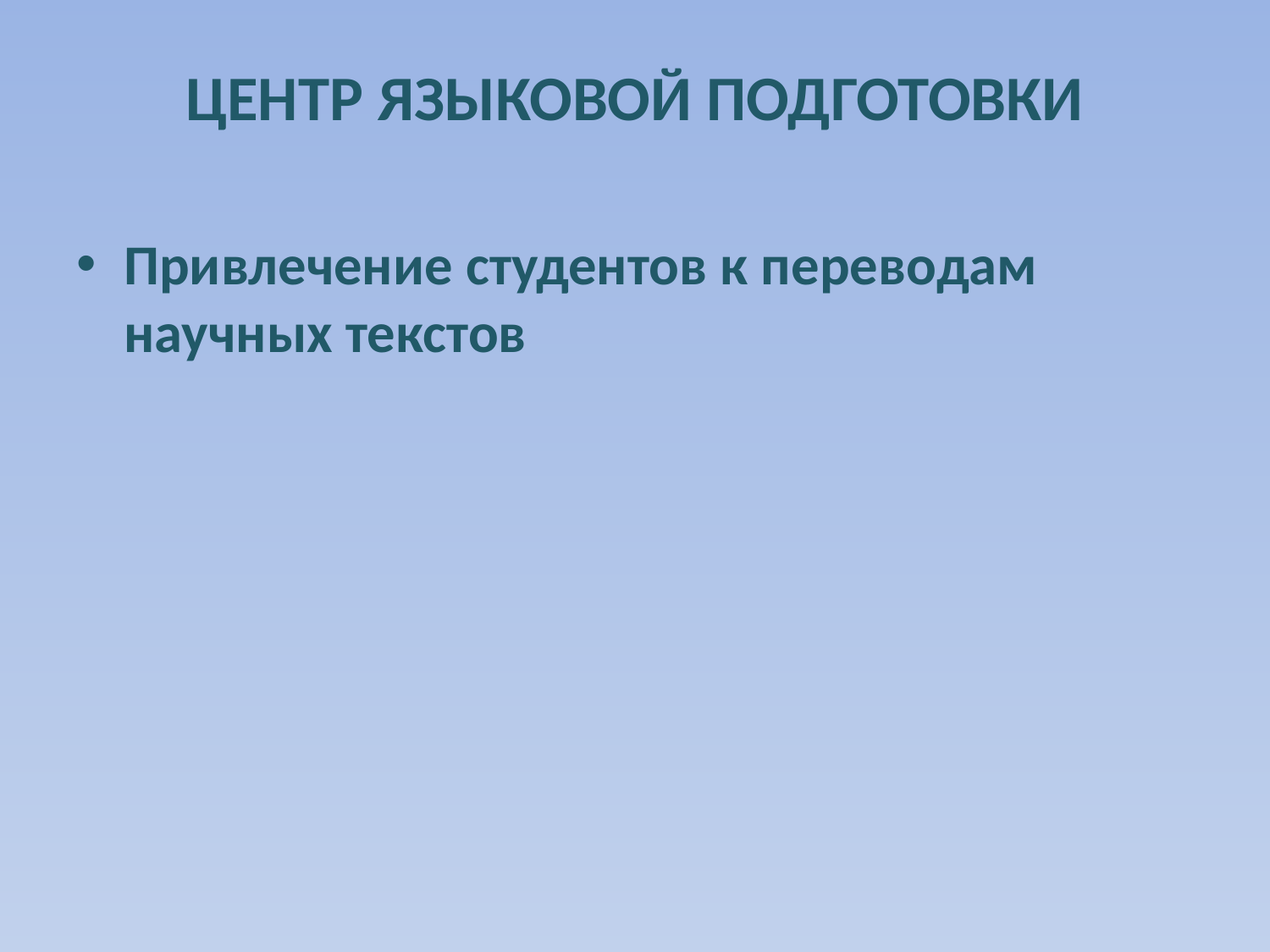

# ЦЕНТР ЯЗЫКОВОЙ ПОДГОТОВКИ
Привлечение студентов к переводам научных текстов